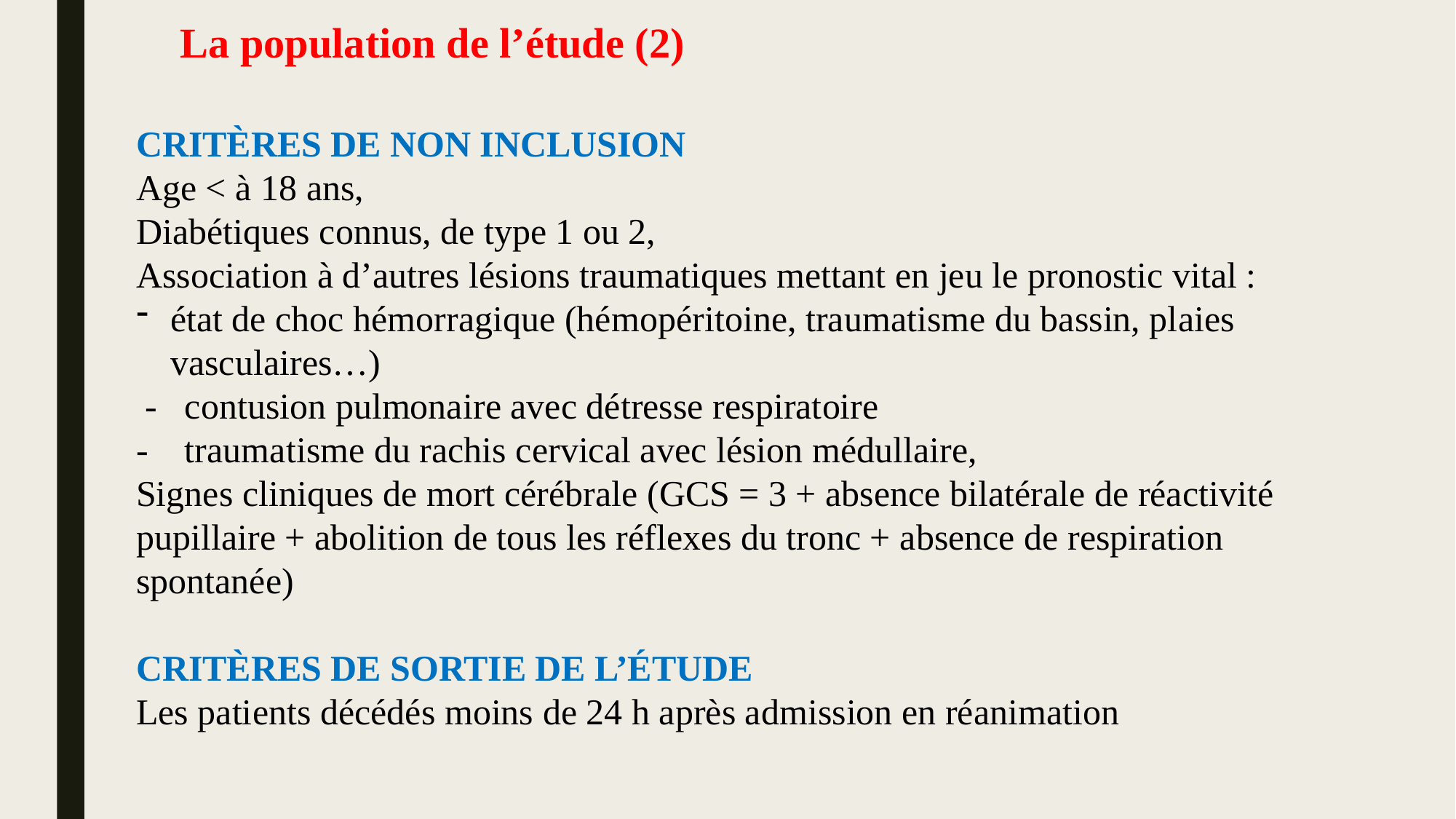

# La population de l’étude (2)
Critères de non inclusion
Age < à 18 ans,
Diabétiques connus, de type 1 ou 2,
Association à d’autres lésions traumatiques mettant en jeu le pronostic vital :
état de choc hémorragique (hémopéritoine, traumatisme du bassin, plaies vasculaires…)
 -   contusion pulmonaire avec détresse respiratoire
-    traumatisme du rachis cervical avec lésion médullaire,
Signes cliniques de mort cérébrale (GCS = 3 + absence bilatérale de réactivité pupillaire + abolition de tous les réflexes du tronc + absence de respiration spontanée)

Critères de sortie de l’Étude
Les patients décédés moins de 24 h après admission en réanimation